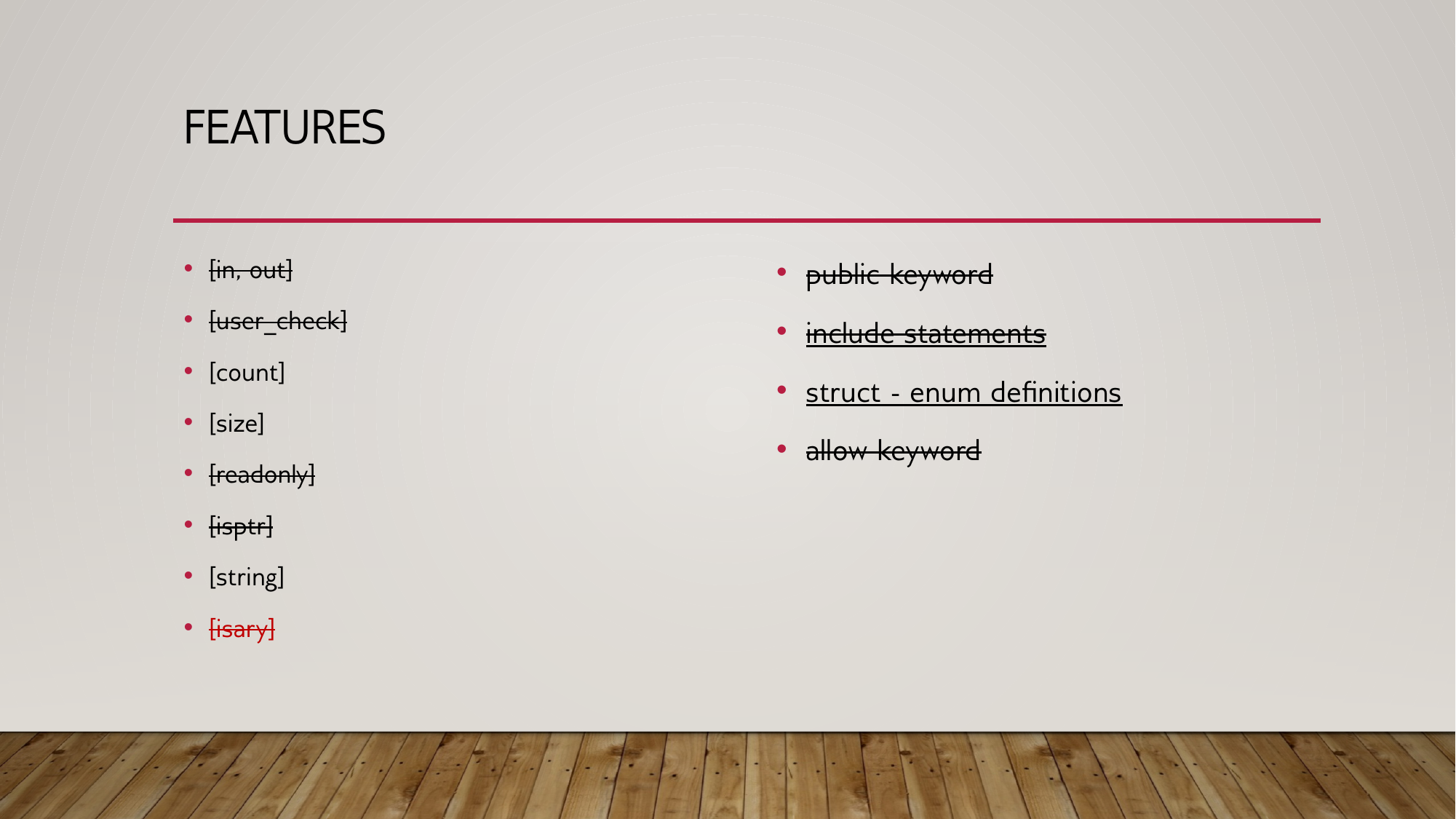

# Features
[in, out]
[user_check]
[count]
[size]
[readonly]
[isptr]
[string]
[isary]

public keyword
include statements
struct - enum definitions
allow keyword